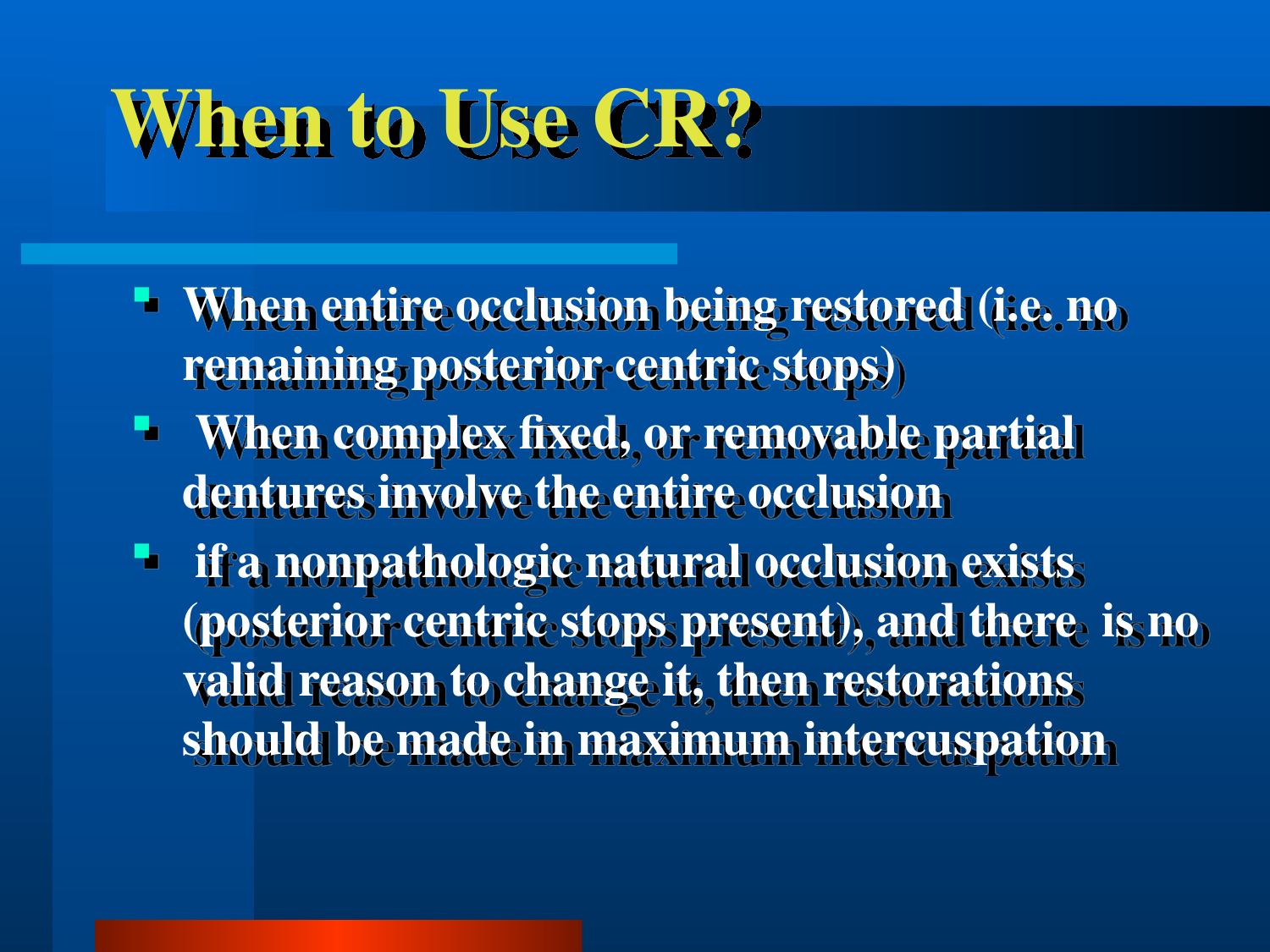

# When to Use CR?
When entire occlusion being restored (i.e. no remaining posterior centric stops)
 When complex fixed, or removable partial dentures involve the entire occlusion
 if a nonpathologic natural occlusion exists (posterior centric stops present), and there  is no valid reason to change it, then restorations should be made in maximum intercuspation